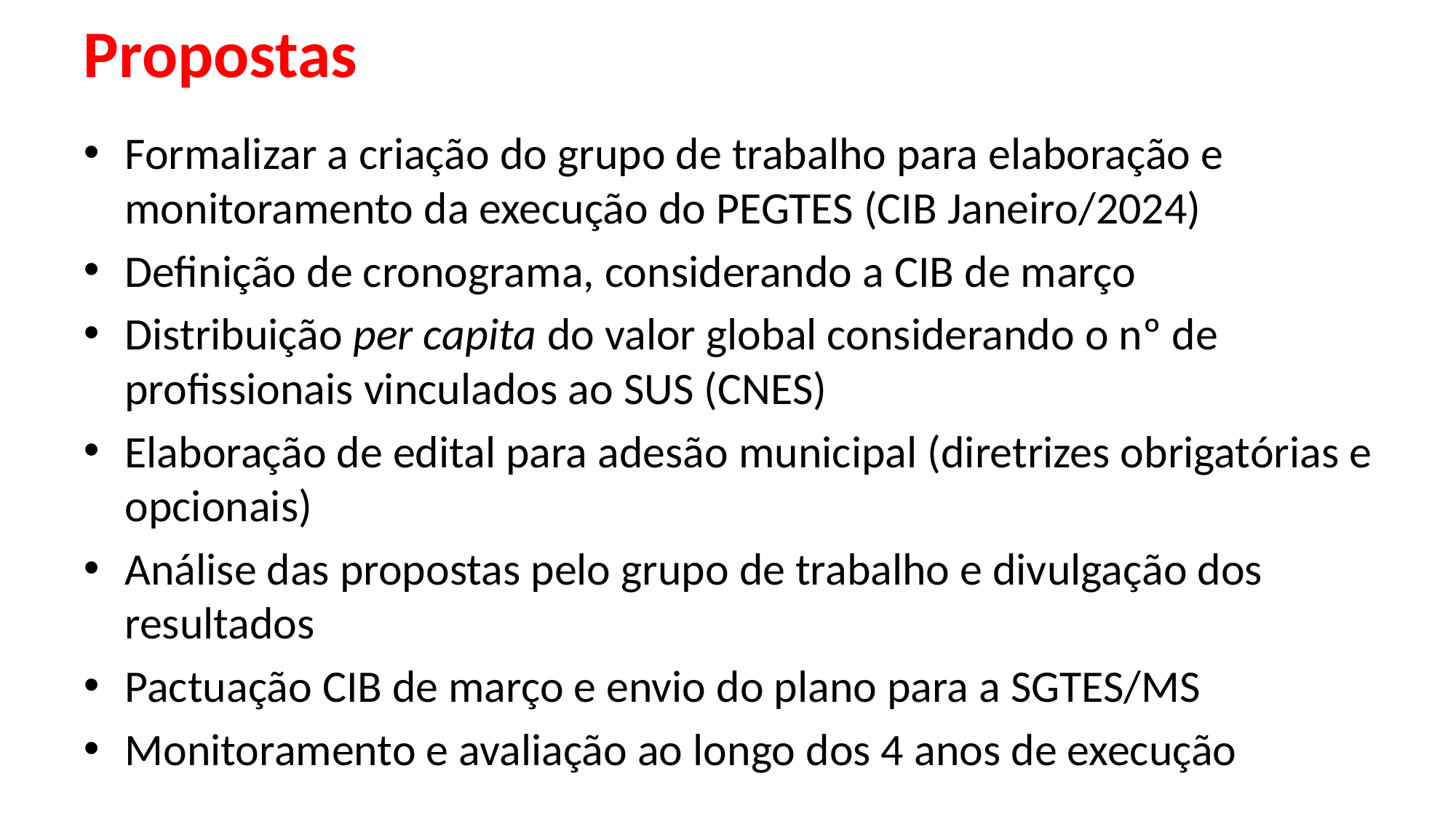

# Propostas
Formalizar a criação do grupo de trabalho para elaboração e monitoramento da execução do PEGTES (CIB Janeiro/2024)
Definição de cronograma, considerando a CIB de março
Distribuição per capita do valor global considerando o nº de profissionais vinculados ao SUS (CNES)
Elaboração de edital para adesão municipal (diretrizes obrigatórias e opcionais)
Análise das propostas pelo grupo de trabalho e divulgação dos resultados
Pactuação CIB de março e envio do plano para a SGTES/MS
Monitoramento e avaliação ao longo dos 4 anos de execução